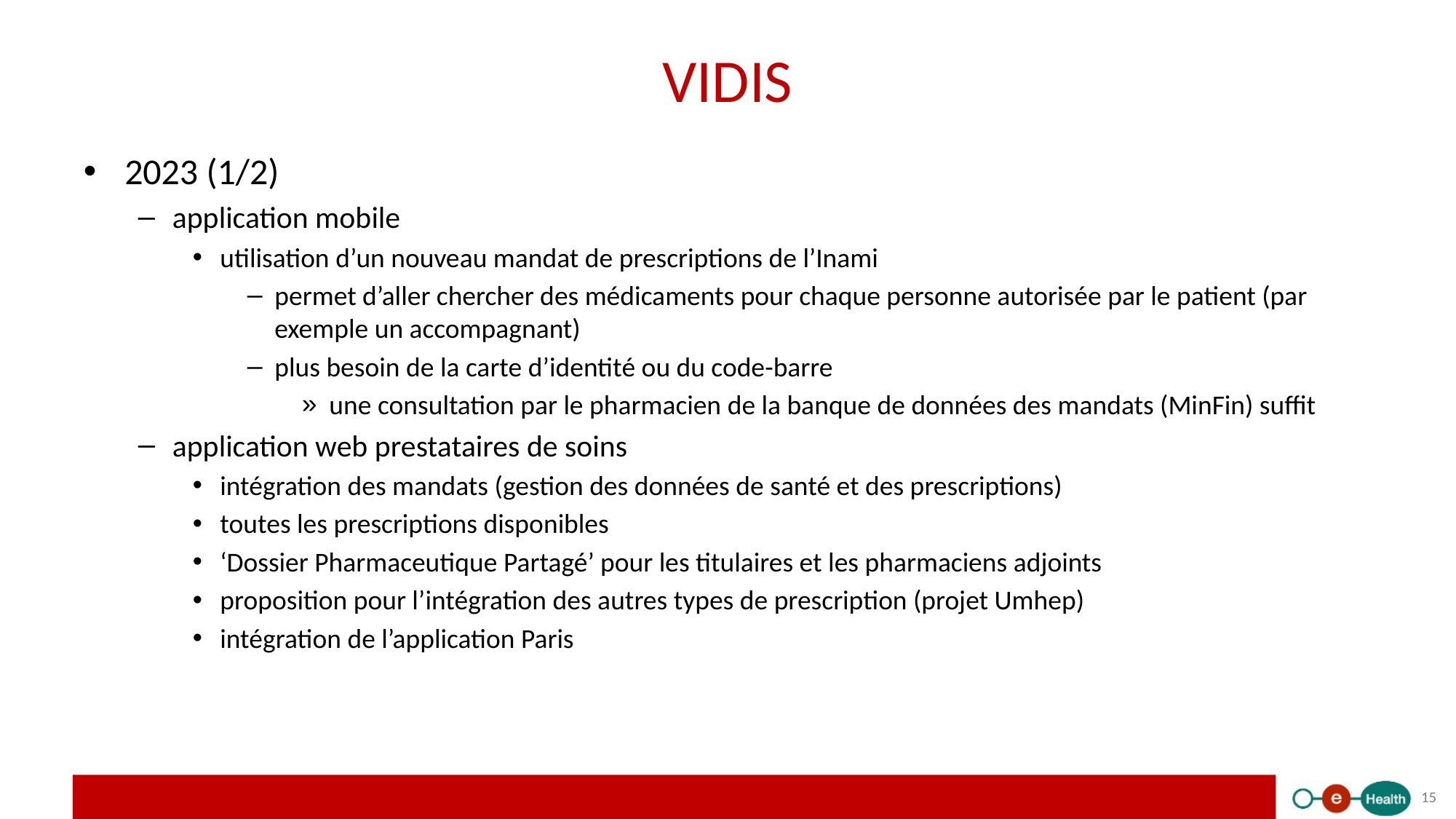

# VIDIS
2023 (1/2)
application mobile
utilisation d’un nouveau mandat de prescriptions de l’Inami
permet d’aller chercher des médicaments pour chaque personne autorisée par le patient (par exemple un accompagnant)
plus besoin de la carte d’identité ou du code-barre
une consultation par le pharmacien de la banque de données des mandats (MinFin) suffit
application web prestataires de soins
intégration des mandats (gestion des données de santé et des prescriptions)
toutes les prescriptions disponibles
‘Dossier Pharmaceutique Partagé’ pour les titulaires et les pharmaciens adjoints
proposition pour l’intégration des autres types de prescription (projet Umhep)
intégration de l’application Paris
15